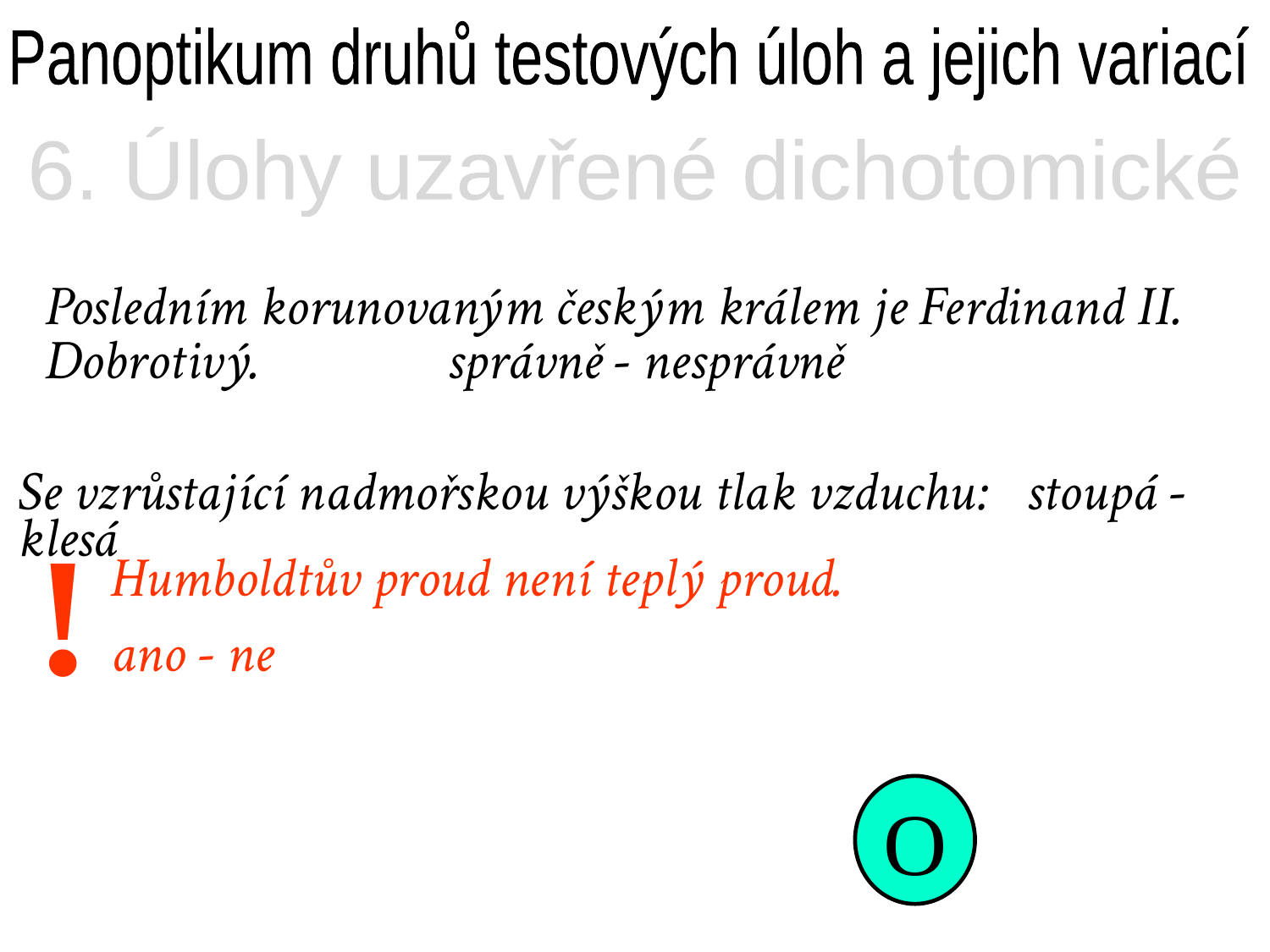

Panoptikum druhů testových úloh a jejich variací
6. Úlohy uzavřené dichotomické
Posledním korunovaným českým králem je Ferdinand II. Dobrotivý.               správně - nesprávně
Se vzrůstající nadmořskou výškou tlak vzduchu:   stoupá - klesá
!
Humboldtův proud není teplý proud.
ano - ne
O